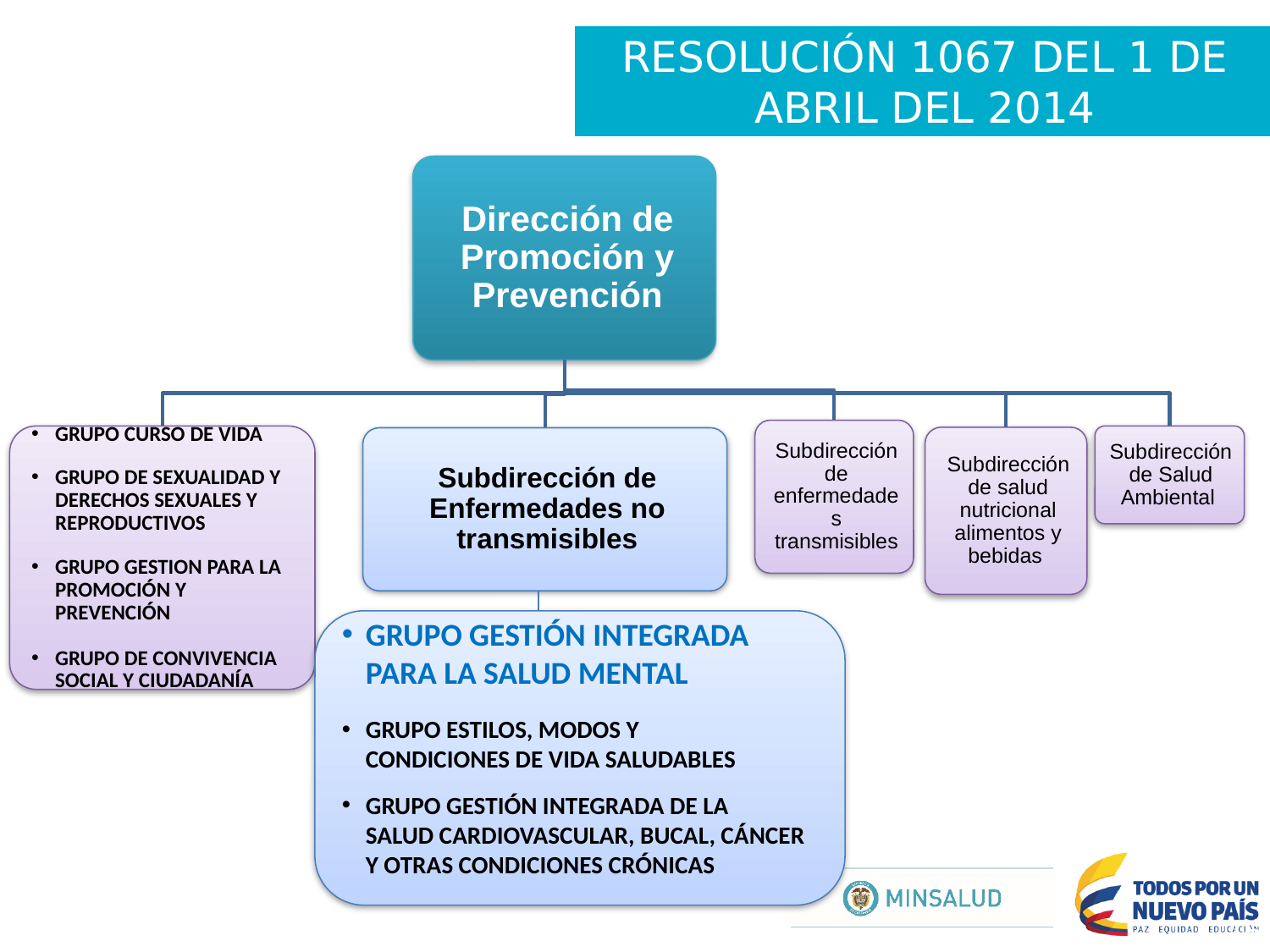

# RESOLUCIÓN 1067 DEL 1 DE ABRIL DEL 2014
Dirección de Promoción y Prevención
Subdirección de Enfermedades no transmisibles
GRUPO CURSO DE VIDA

GRUPO DE SEXUALIDAD Y DERECHOS SEXUALES Y REPRODUCTIVOS

GRUPO GESTION PARA LA PROMOCIÓN Y PREVENCIÓN

GRUPO DE CONVIVENCIA SOCIAL Y CIUDADANÍA
Subdirección de enfermedades transmisibles
Subdirección de Salud Ambiental
Subdirección de salud nutricional alimentos y bebidas
GRUPO GESTIÓN INTEGRADA PARA LA SALUD MENTAL

GRUPO ESTILOS, MODOS Y
CONDICIONES DE VIDA SALUDABLES

GRUPO GESTIÓN INTEGRADA DE LA
SALUD CARDIOVASCULAR, BUCAL, CÁNCER
Y OTRAS CONDICIONES CRÓNICAS

15